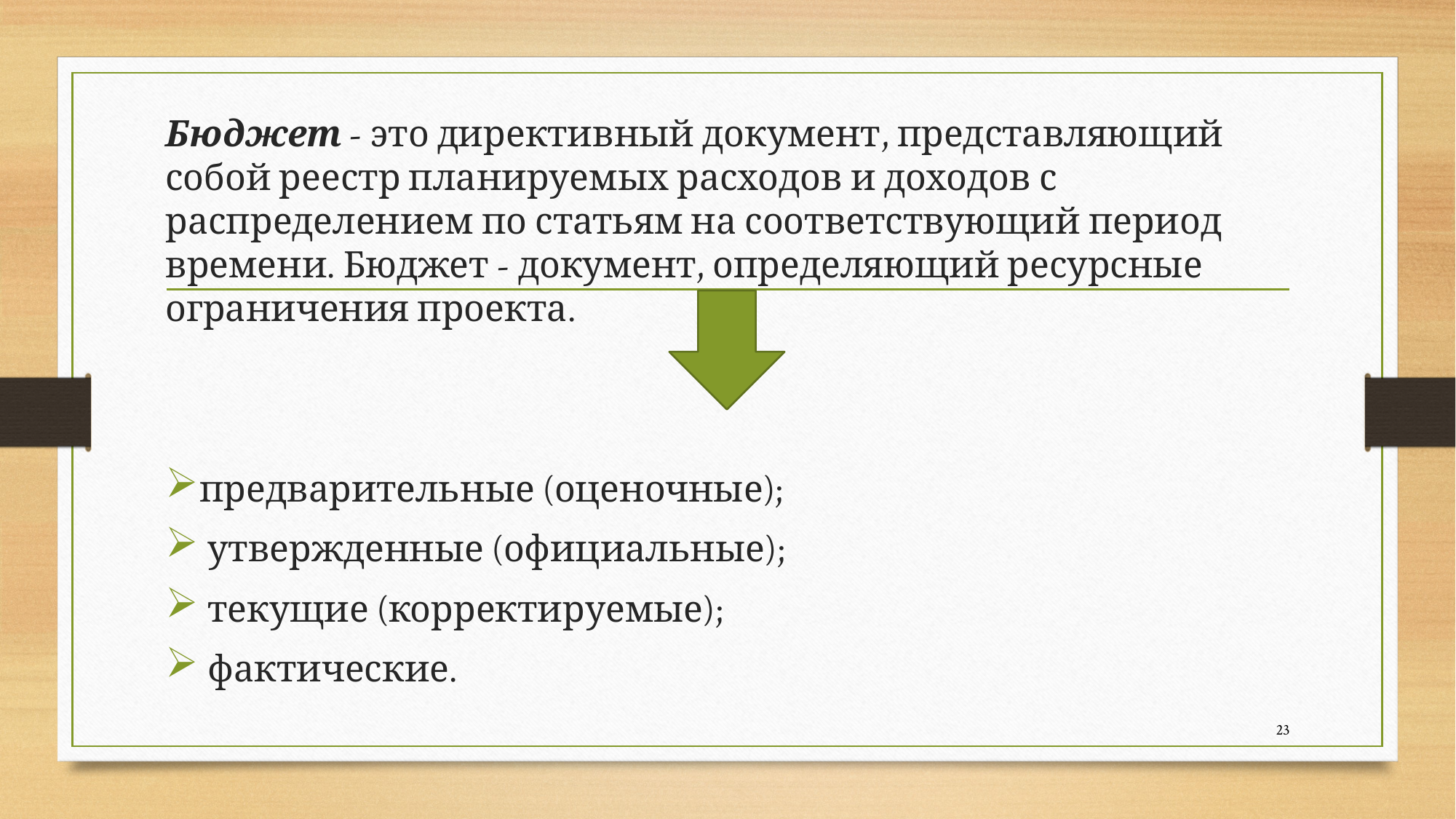

Бюджет - это директивный документ, представляющий собой реестр планируемых расходов и доходов с распределением по статьям на соответствующий период времени. Бюджет - документ, определяющий ресурсные ограничения проекта.

предварительные (оценочные);
 утвержденные (официальные);
 текущие (корректируемые);
 фактические.

23